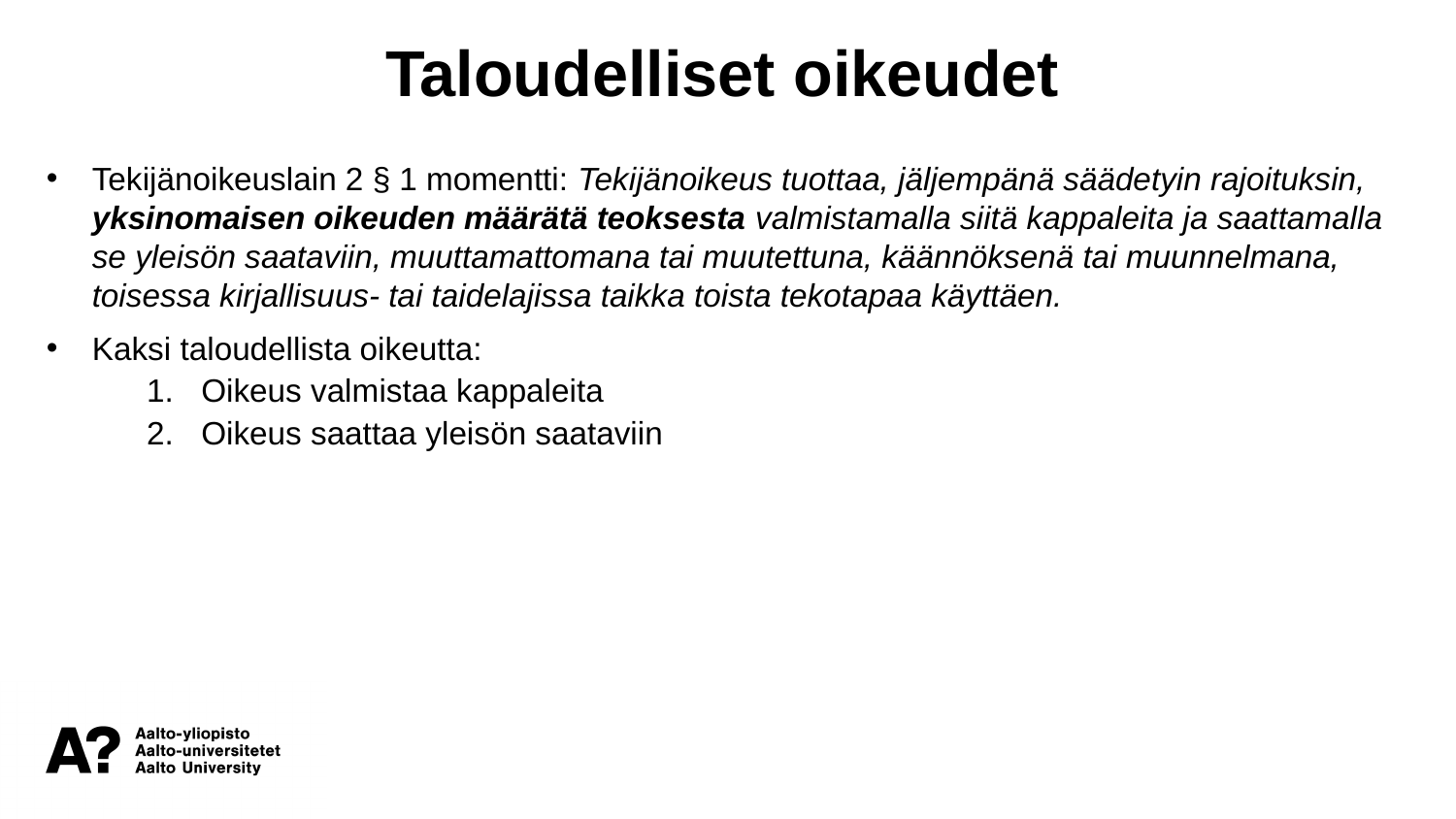

Taloudelliset oikeudet
Tekijänoikeuslain 2 § 1 momentti: Tekijänoikeus tuottaa, jäljempänä säädetyin rajoituksin, yksinomaisen oikeuden määrätä teoksesta valmistamalla siitä kappaleita ja saattamalla se yleisön saataviin, muuttamattomana tai muutettuna, käännöksenä tai muunnelmana, toisessa kirjallisuus- tai taidelajissa taikka toista tekotapaa käyttäen.
Kaksi taloudellista oikeutta:
Oikeus valmistaa kappaleita
Oikeus saattaa yleisön saataviin